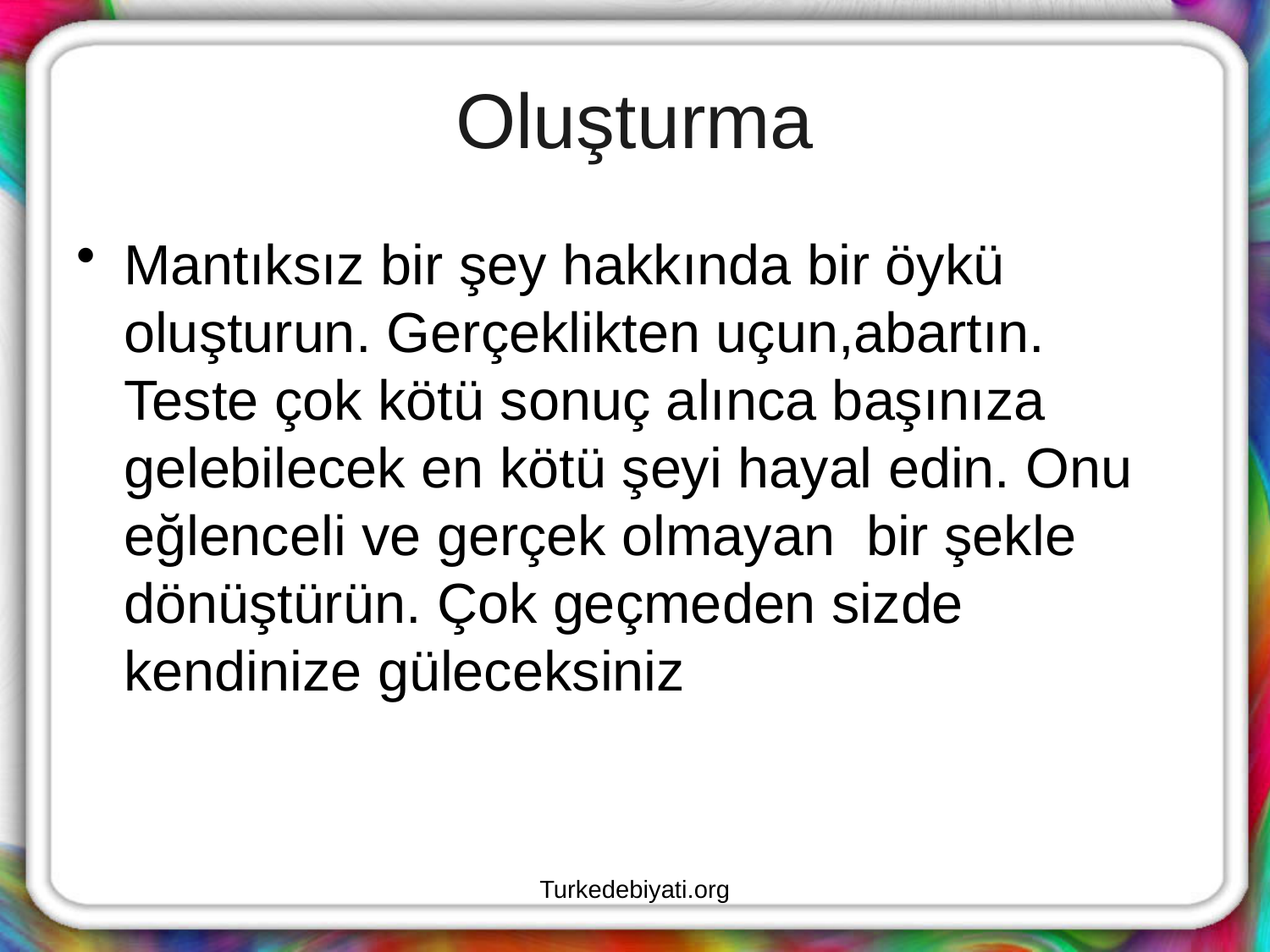

# Oluşturma
Mantıksız bir şey hakkında bir öykü oluşturun. Gerçeklikten uçun,abartın. Teste çok kötü sonuç alınca başınıza gelebilecek en kötü şeyi hayal edin. Onu eğlenceli ve gerçek olmayan  bir şekle dönüştürün. Çok geçmeden sizde kendinize güleceksiniz
Turkedebiyati.org